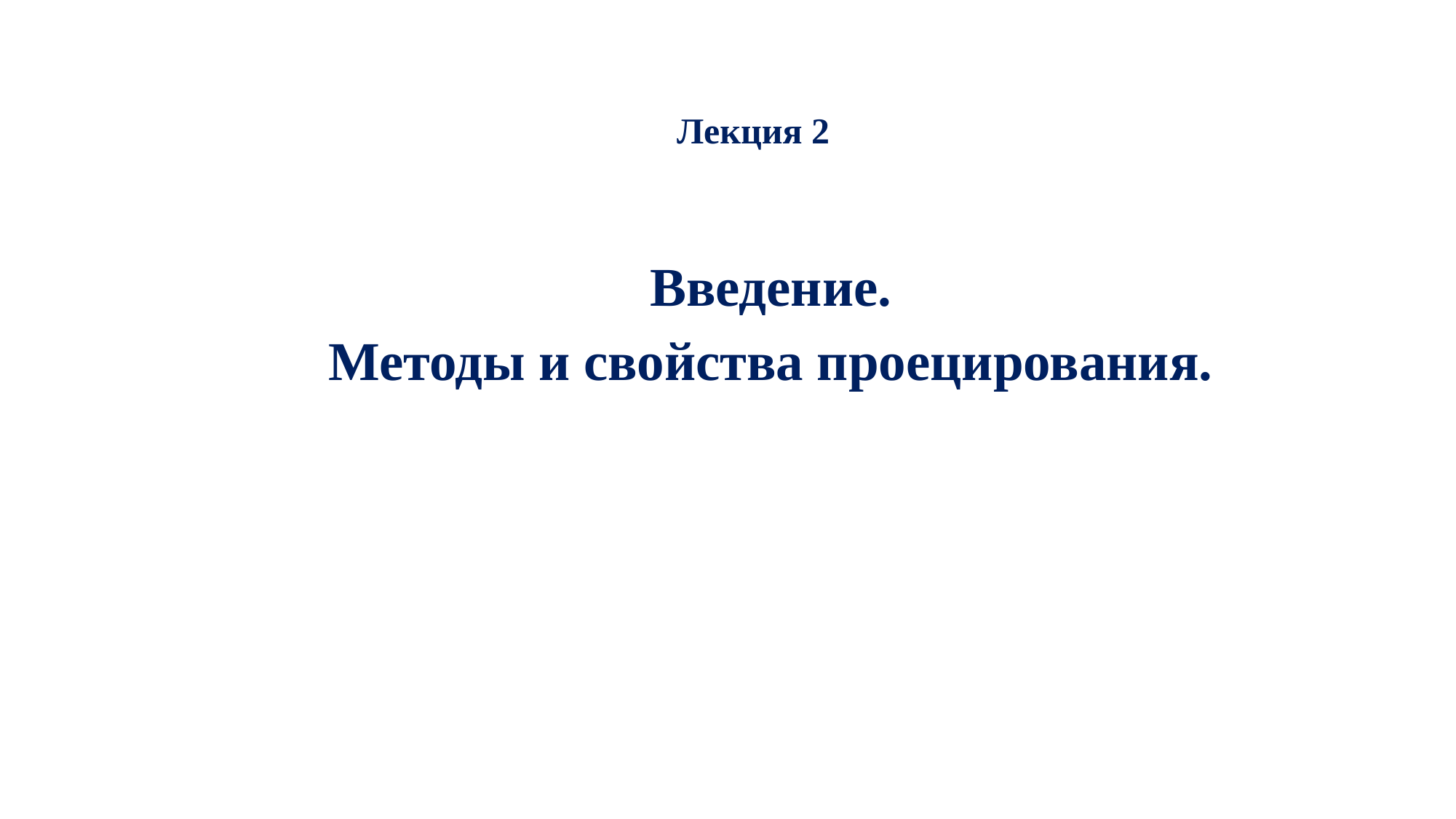

# Лекция 2
Введение.
Методы и свойства проецирования.